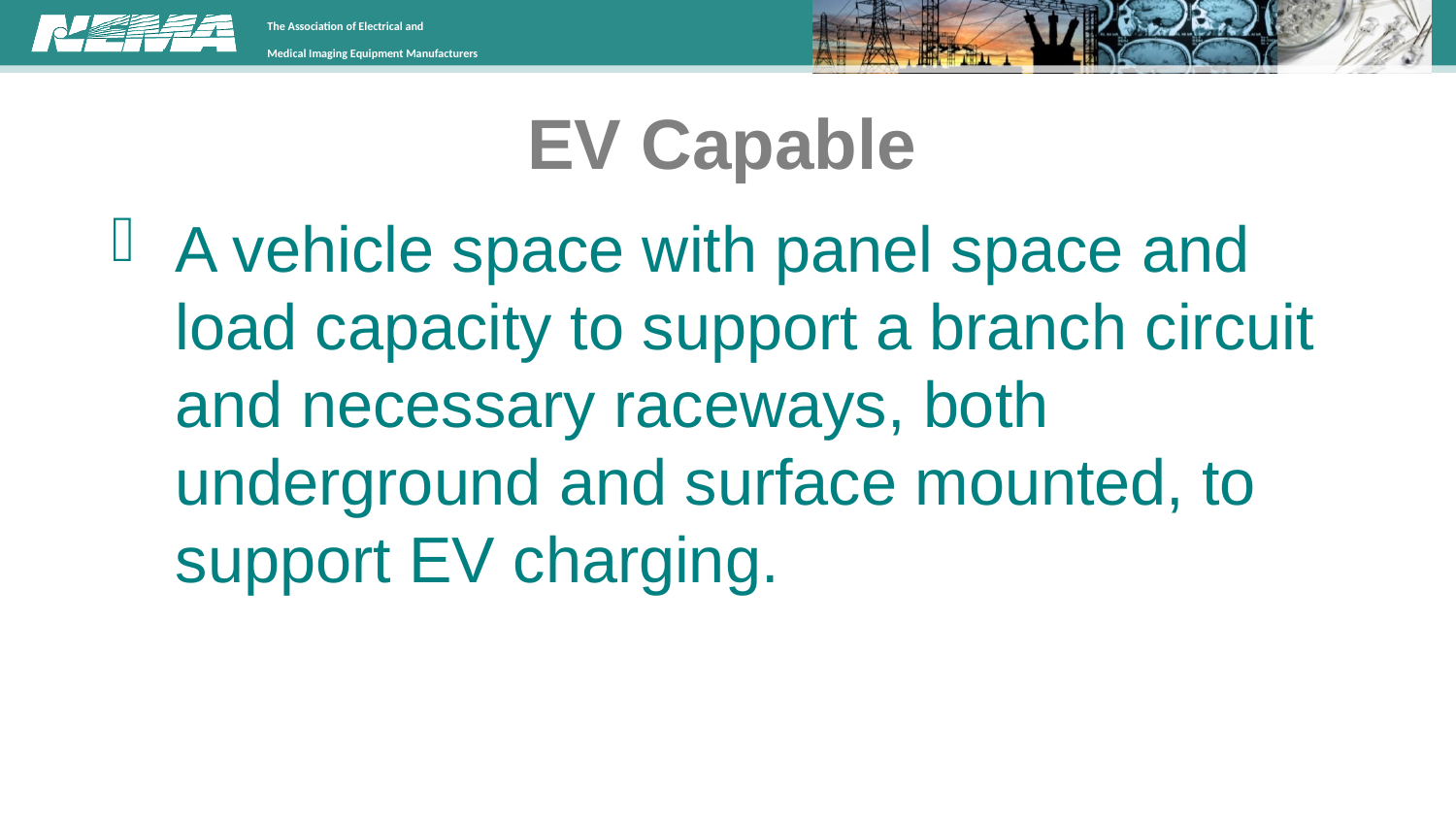

# EV Capable
A vehicle space with panel space and load capacity to support a branch circuit and necessary raceways, both underground and surface mounted, to support EV charging.